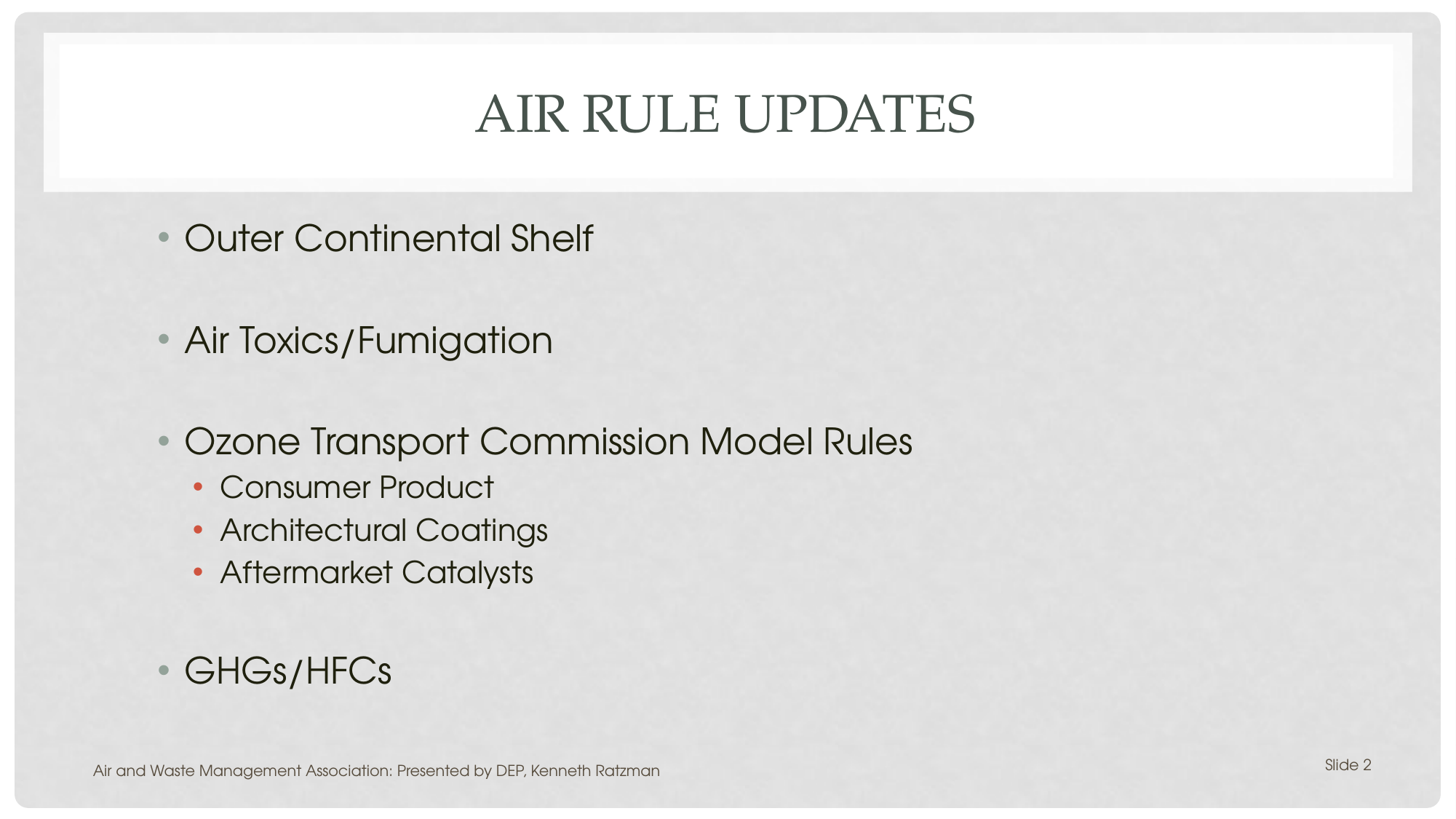

# Air Rule Updates
Outer Continental Shelf

Air Toxics/Fumigation

Ozone Transport Commission Model Rules
Consumer Product
Architectural Coatings
Aftermarket Catalysts

GHGs/HFCs
Slide 2
Air and Waste Management Association: Presented by DEP, Kenneth Ratzman